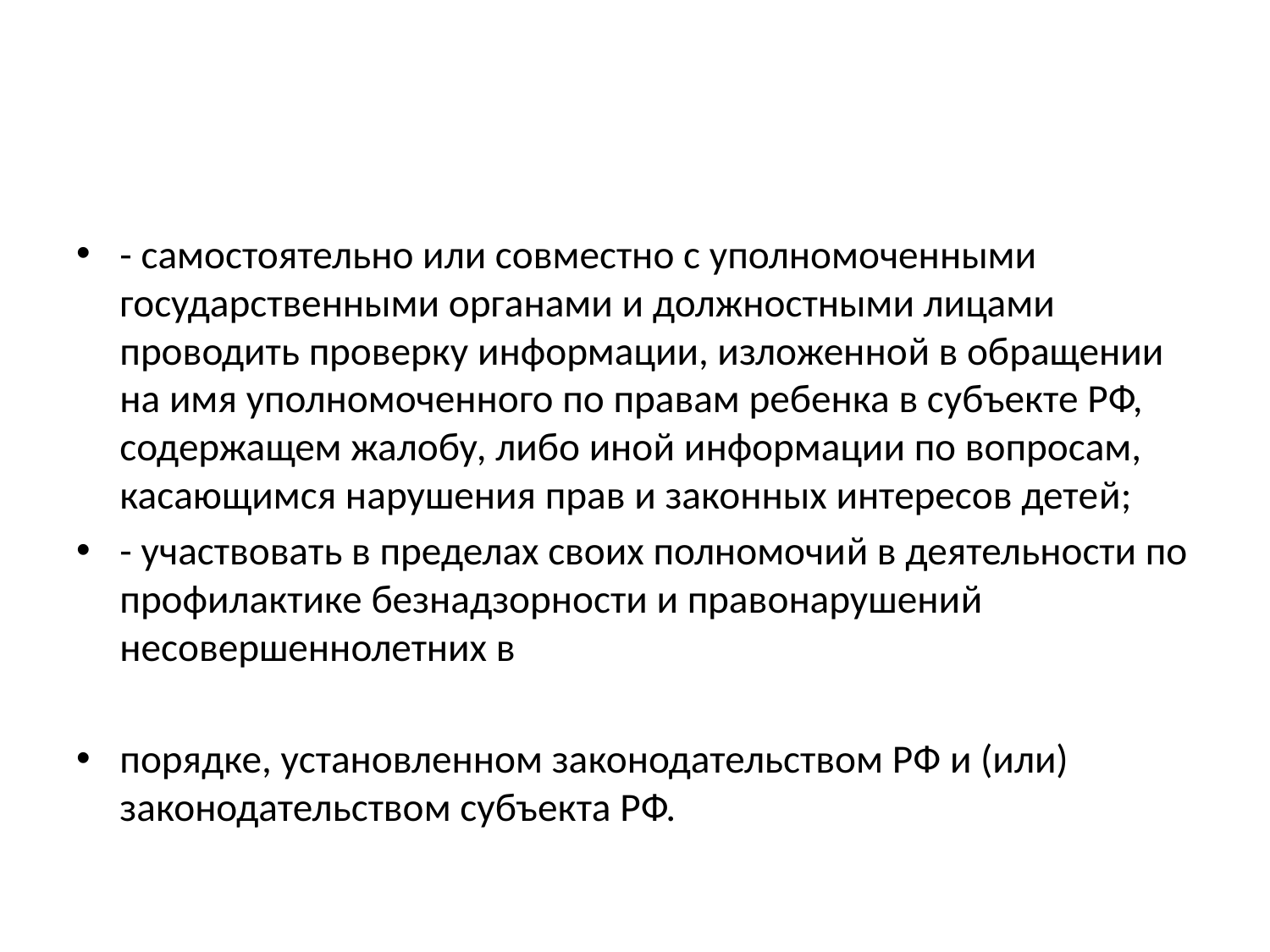

#
- самостоятельно или совместно с уполномоченными государственными органами и должностными лицами проводить проверку информации, изложенной в обращении на имя уполномоченного по правам ребенка в субъекте РФ, содержащем жалобу, либо иной информации по вопросам, касающимся нарушения прав и законных интересов детей;
- участвовать в пределах своих полномочий в деятельности по профилактике безнадзорности и правонарушений несовершеннолетних в

порядке, установленном законодательством РФ и (или) законодательством субъекта РФ.